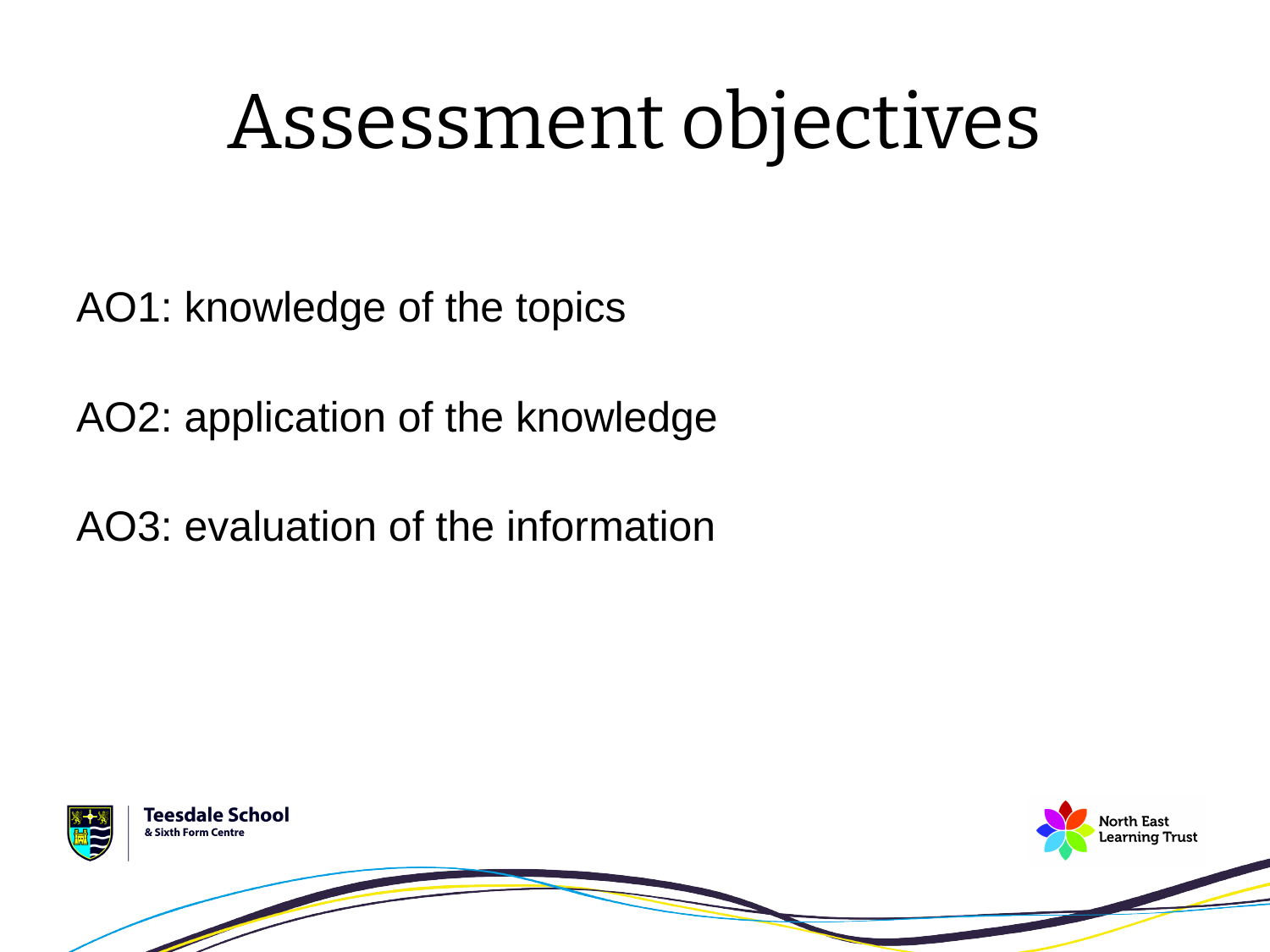

# Assessment objectives
AO1: knowledge of the topics
AO2: application of the knowledge
AO3: evaluation of the information